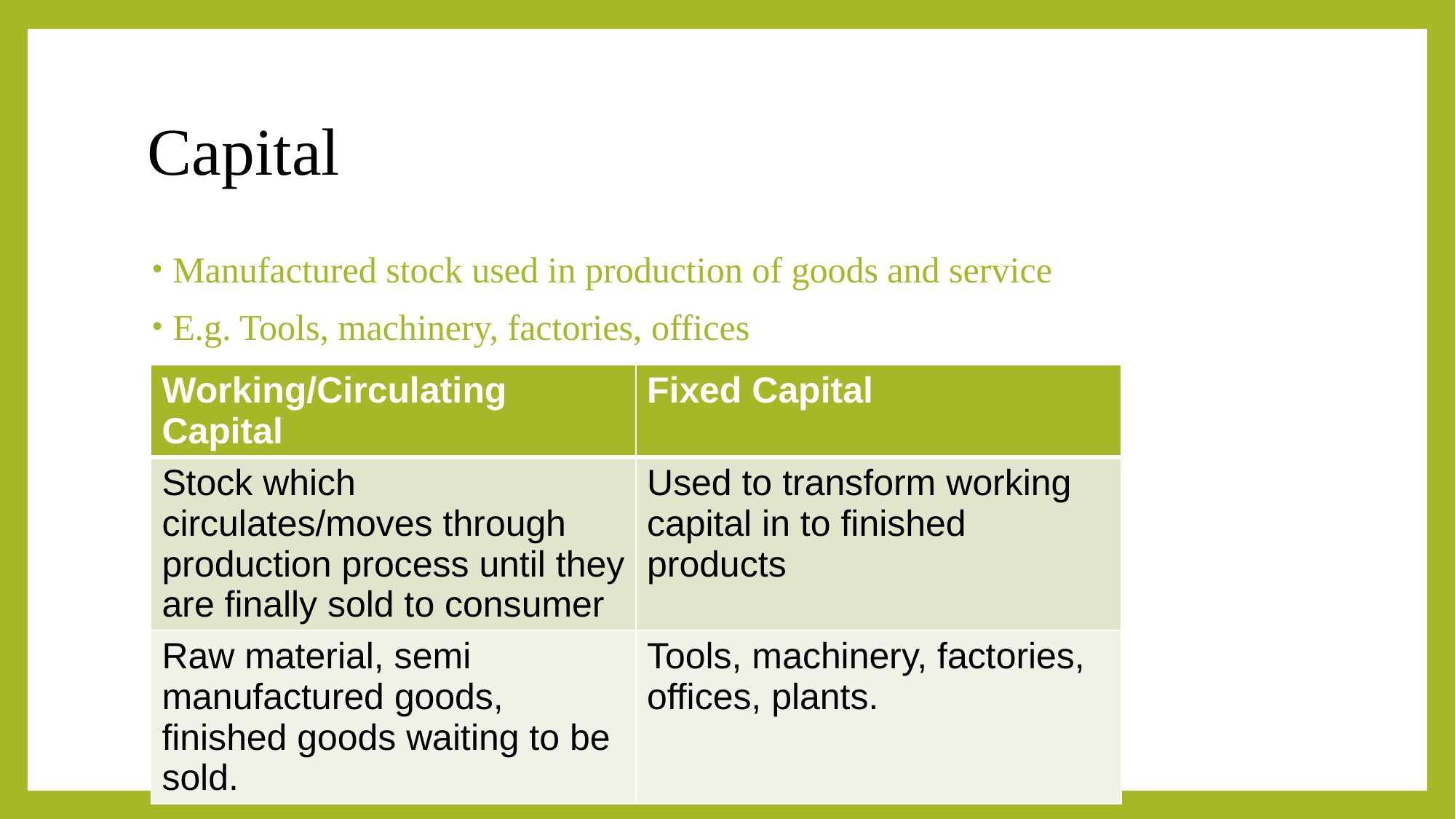

# Capital
Manufactured stock used in production of goods and service
E.g. Tools, machinery, factories, offices

| Working/Circulating Capital | Fixed Capital |
| --- | --- |
| Stock which circulates/moves through production process until they are finally sold to consumer | Used to transform working capital in to finished products |
| Raw material, semi manufactured goods, finished goods waiting to be sold. | Tools, machinery, factories, offices, plants. |